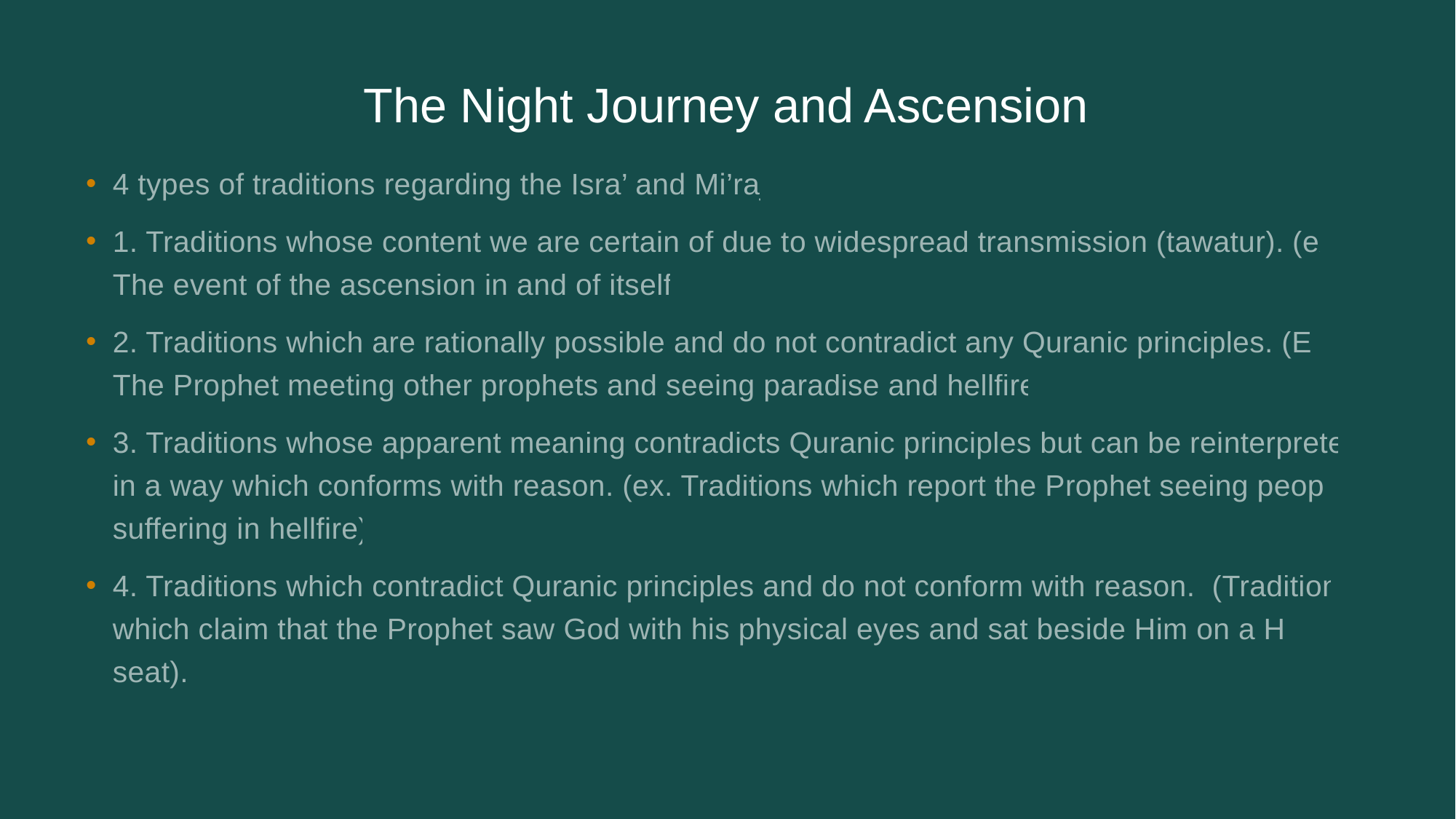

# The Night Journey and Ascension
4 types of traditions regarding the Isra’ and Mi’raj:
1. Traditions whose content we are certain of due to widespread transmission (tawatur). (ex. The event of the ascension in and of itself)
2. Traditions which are rationally possible and do not contradict any Quranic principles. (Ex. The Prophet meeting other prophets and seeing paradise and hellfire)
3. Traditions whose apparent meaning contradicts Quranic principles but can be reinterpreted in a way which conforms with reason. (ex. Traditions which report the Prophet seeing people suffering in hellfire)
4. Traditions which contradict Quranic principles and do not conform with reason.  (Traditions which claim that the Prophet saw God with his physical eyes and sat beside Him on a His seat).